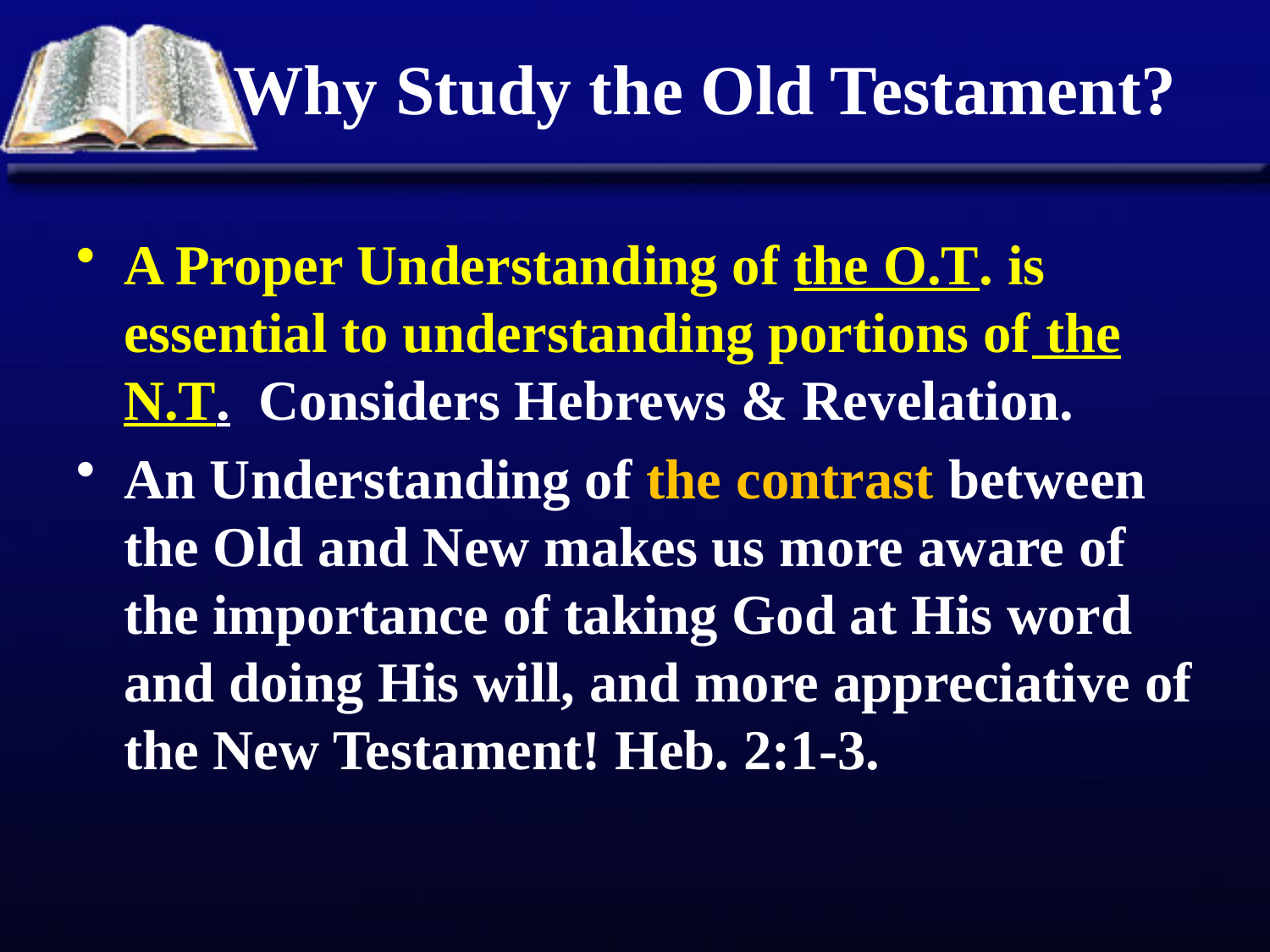

# Why Study the Old Testament?
A Proper Understanding of the O.T. is essential to understanding portions of the N.T.  Considers Hebrews & Revelation.
An Understanding of the contrast between the Old and New makes us more aware of the importance of taking God at His word and doing His will, and more appreciative of the New Testament! Heb. 2:1-3.